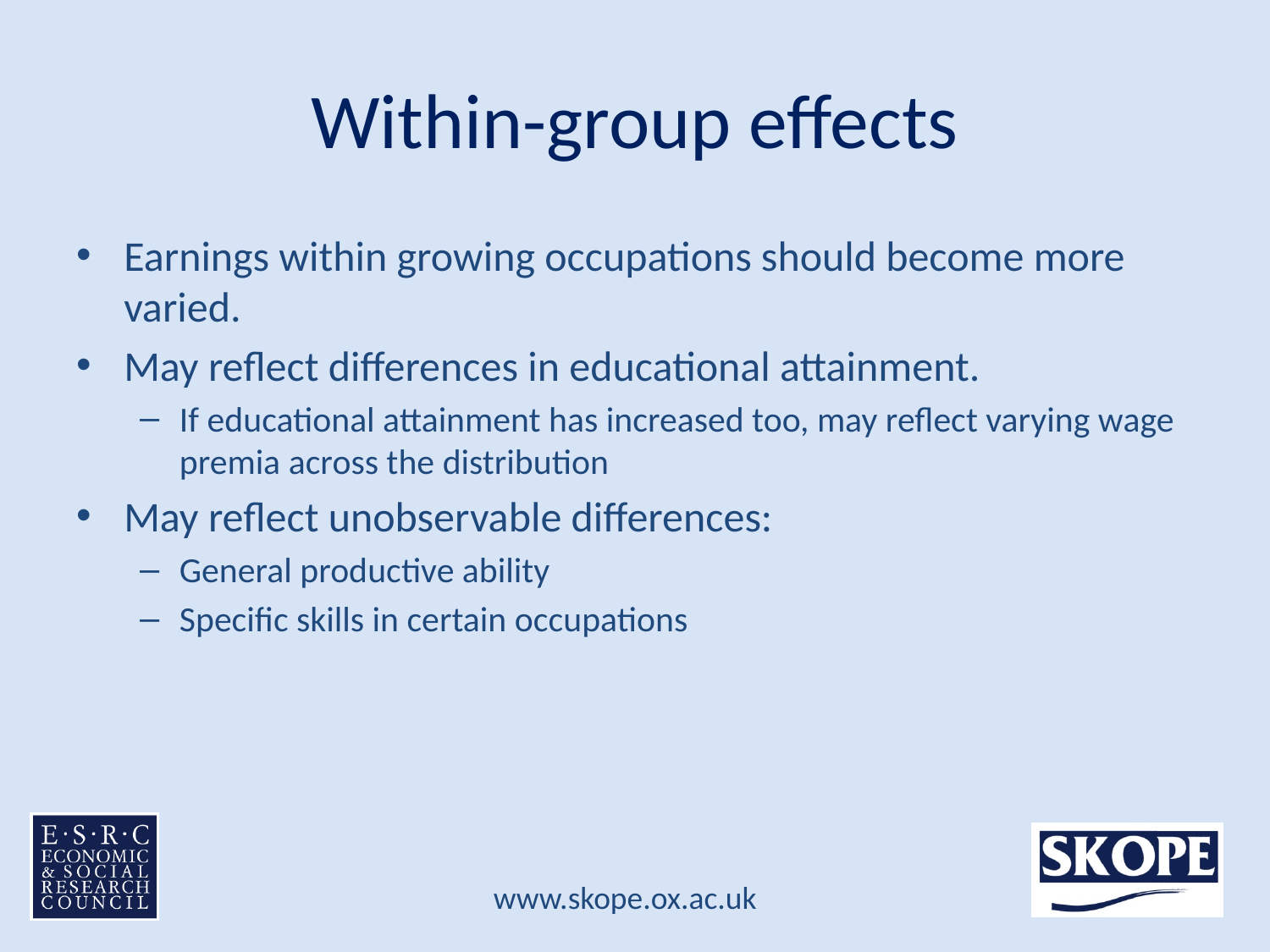

# Within-group effects
Earnings within growing occupations should become more varied.
May reflect differences in educational attainment.
If educational attainment has increased too, may reflect varying wage premia across the distribution
May reflect unobservable differences:
General productive ability
Specific skills in certain occupations